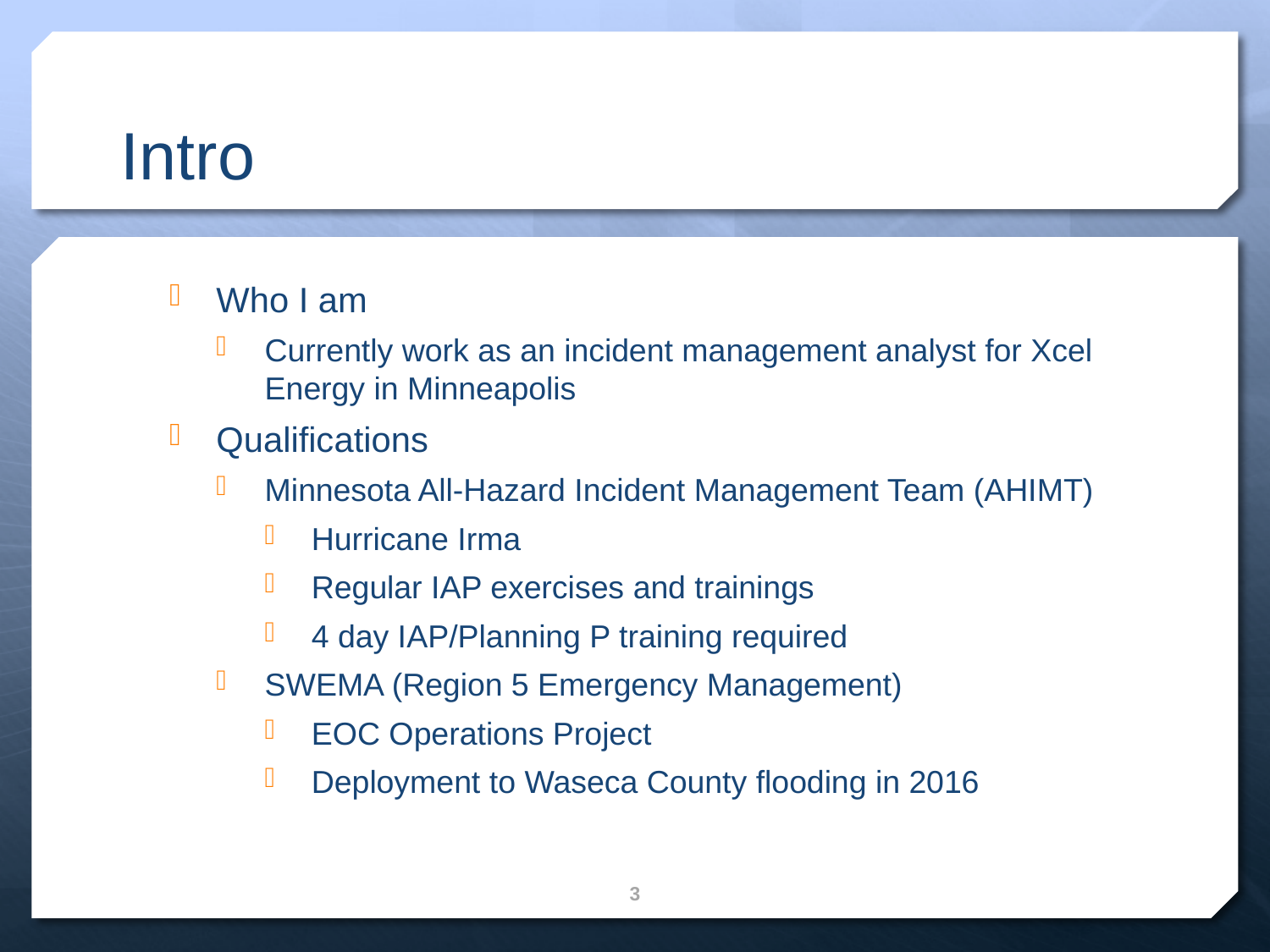

# Intro
Who I am
Currently work as an incident management analyst for Xcel Energy in Minneapolis
Qualifications
Minnesota All-Hazard Incident Management Team (AHIMT)
Hurricane Irma
Regular IAP exercises and trainings
4 day IAP/Planning P training required
SWEMA (Region 5 Emergency Management)
EOC Operations Project
Deployment to Waseca County flooding in 2016

3